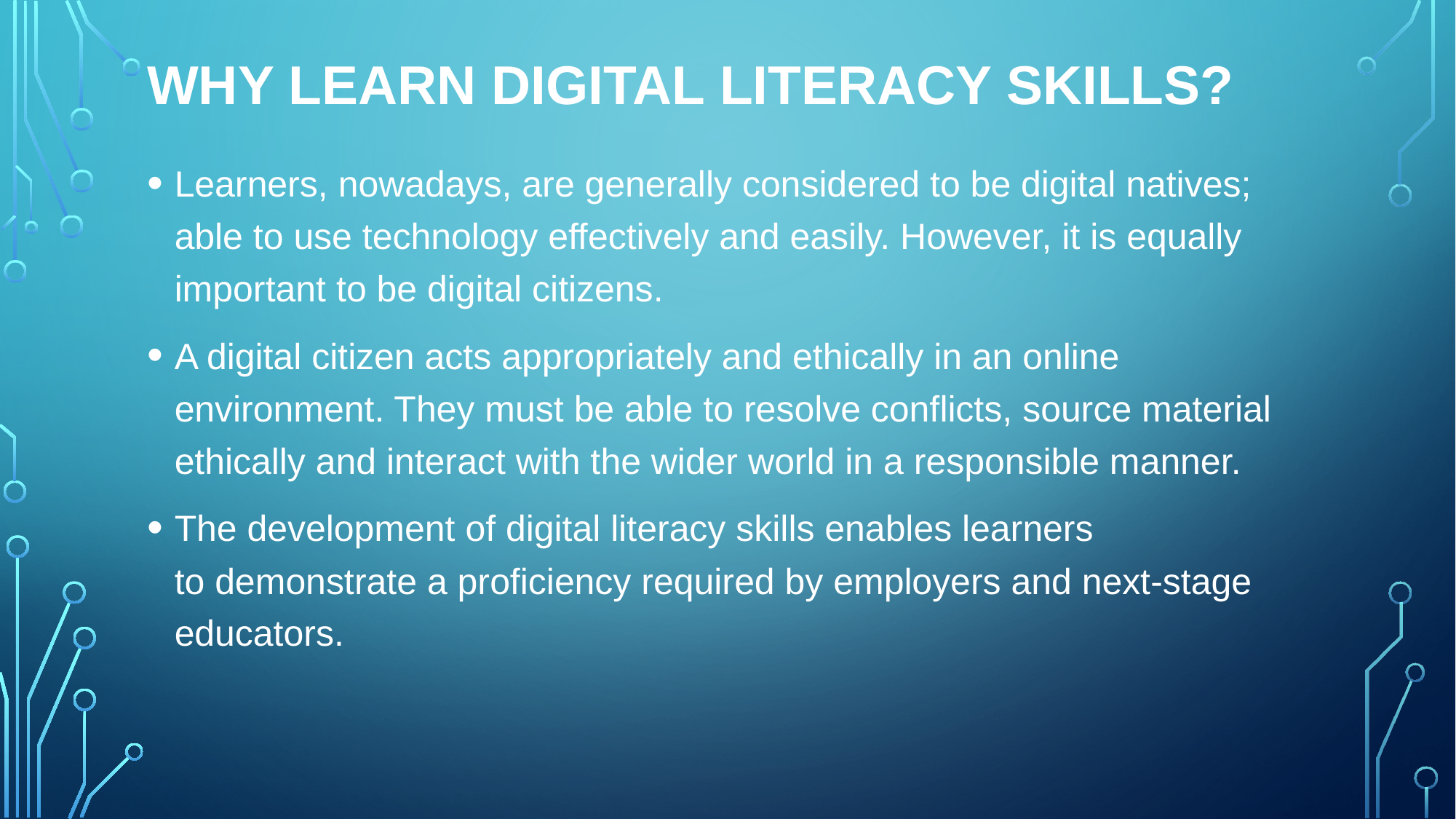

# Why learn Digital Literacy Skills?
Learners, nowadays, are generally considered to be digital natives; able to use technology effectively and easily. However, it is equally important to be digital citizens.
A digital citizen acts appropriately and ethically in an online environment. They must be able to resolve conflicts, source material ethically and interact with the wider world in a responsible manner.
The development of digital literacy skills enables learners to demonstrate a proficiency required by employers and next-stage educators.